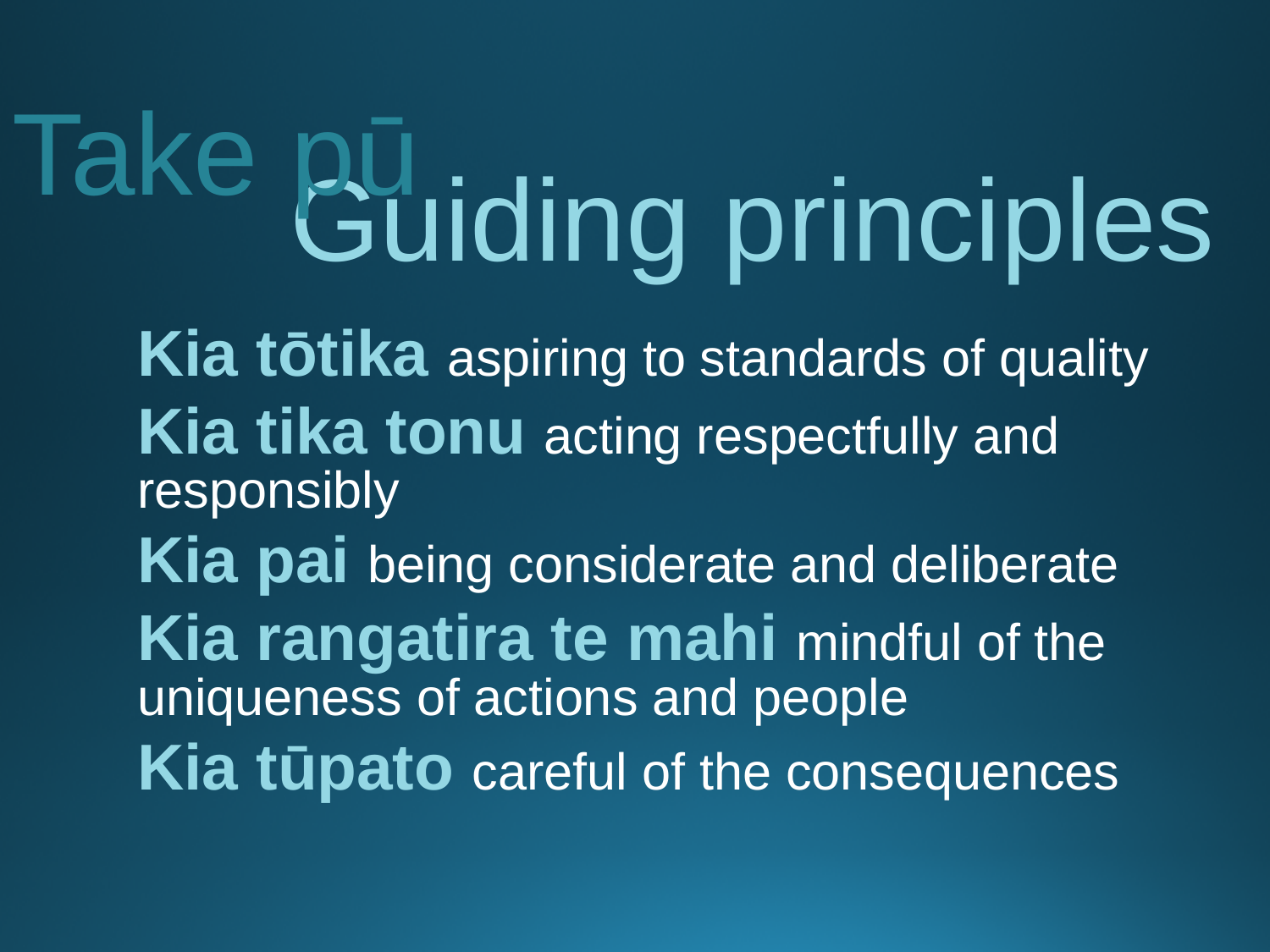

Take pū
# Guiding principles
Kia tōtika aspiring to standards of quality
Kia tika tonu acting respectfully and responsibly
Kia pai being considerate and deliberate
Kia rangatira te mahi mindful of the uniqueness of actions and people
Kia tūpato careful of the consequences